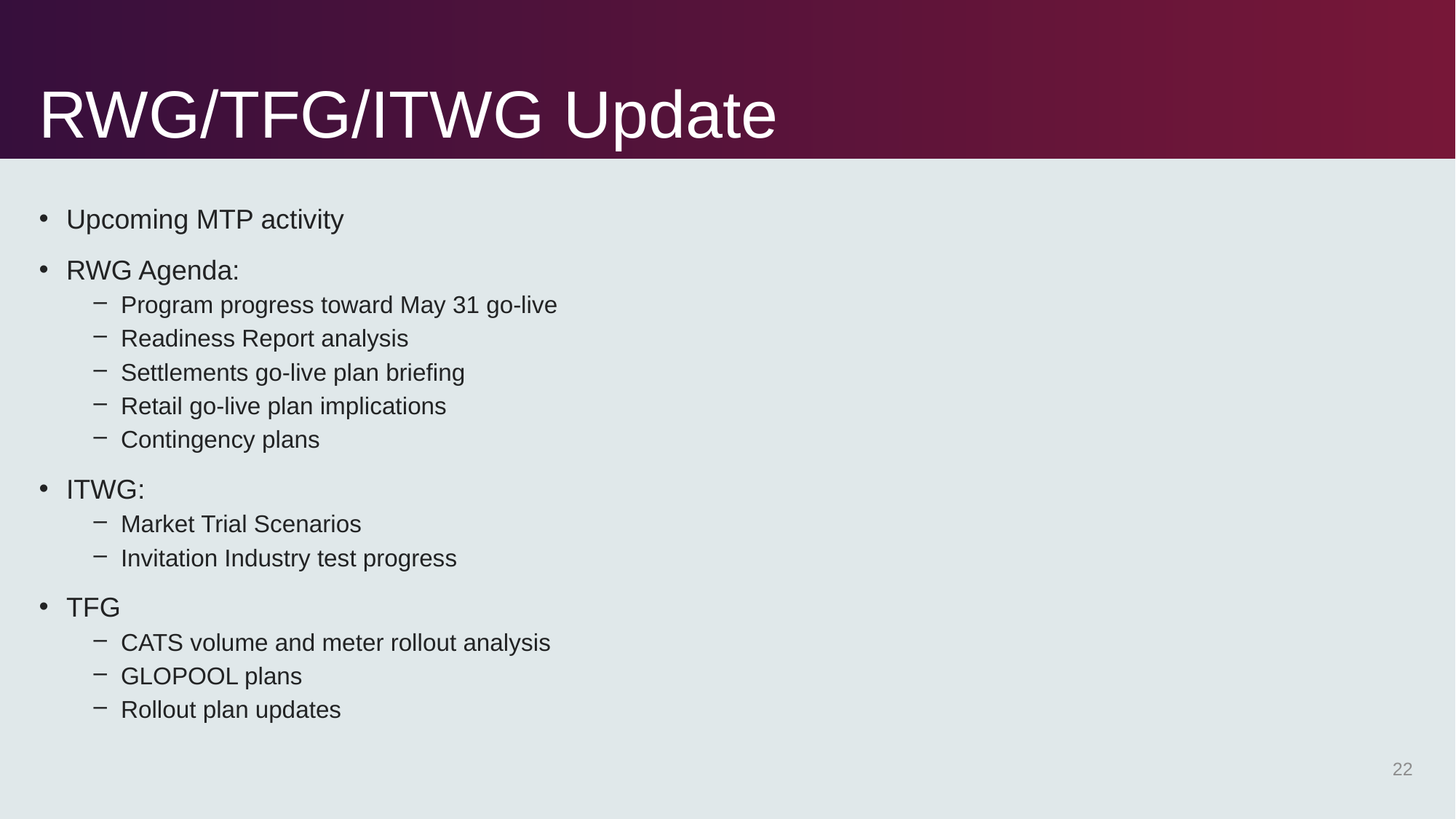

# RWG/TFG/ITWG Update
Upcoming MTP activity
RWG Agenda:
Program progress toward May 31 go-live
Readiness Report analysis
Settlements go-live plan briefing
Retail go-live plan implications
Contingency plans
ITWG:
Market Trial Scenarios
Invitation Industry test progress
TFG
CATS volume and meter rollout analysis
GLOPOOL plans
Rollout plan updates

22